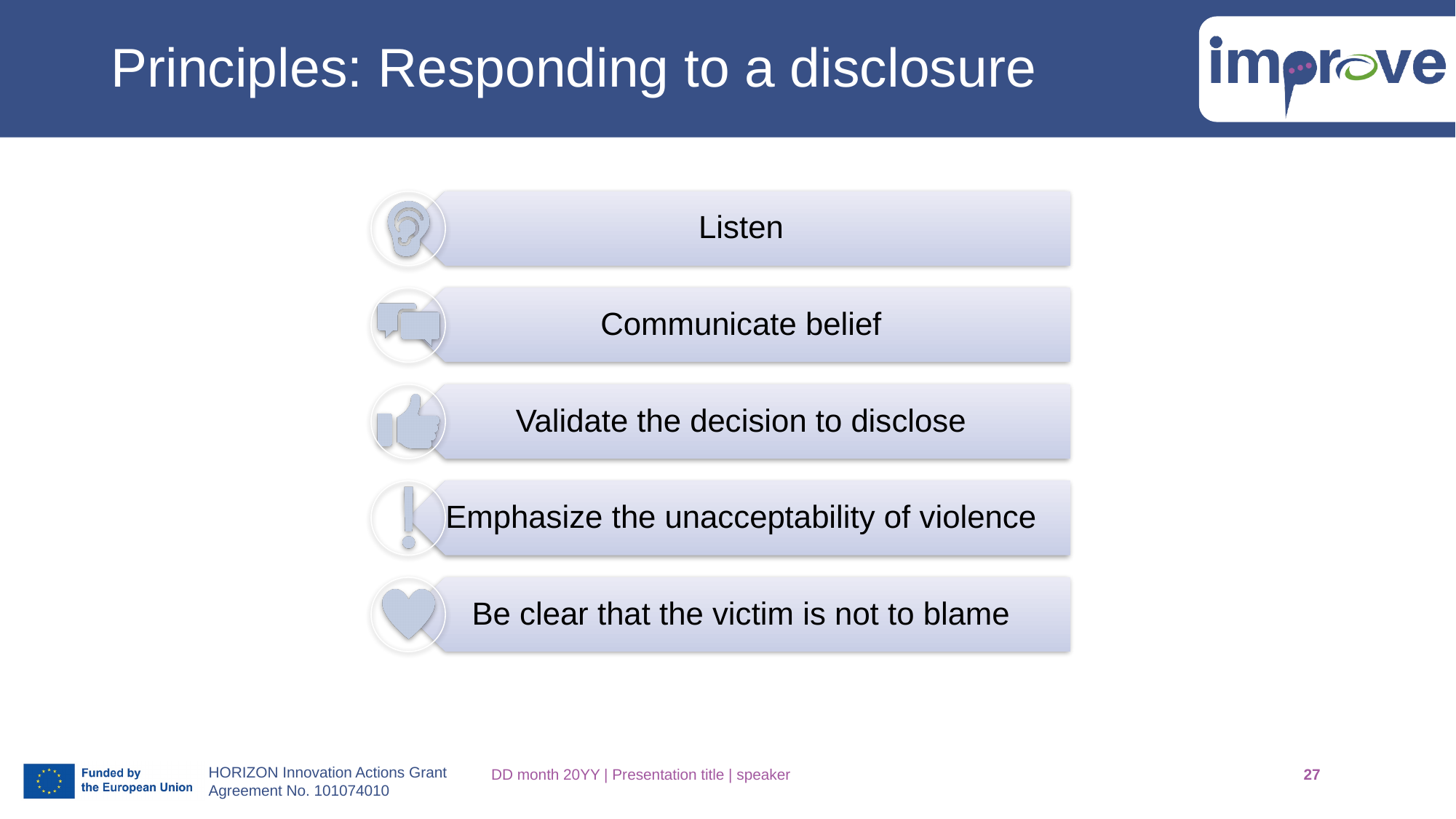

# Principles: Responding to a disclosure
Listen
Communicate belief
Validate the decision to disclose
Emphasize the unacceptability of violence
Be clear that the victim is not to blame
DD month 20YY | Presentation title | speaker
27